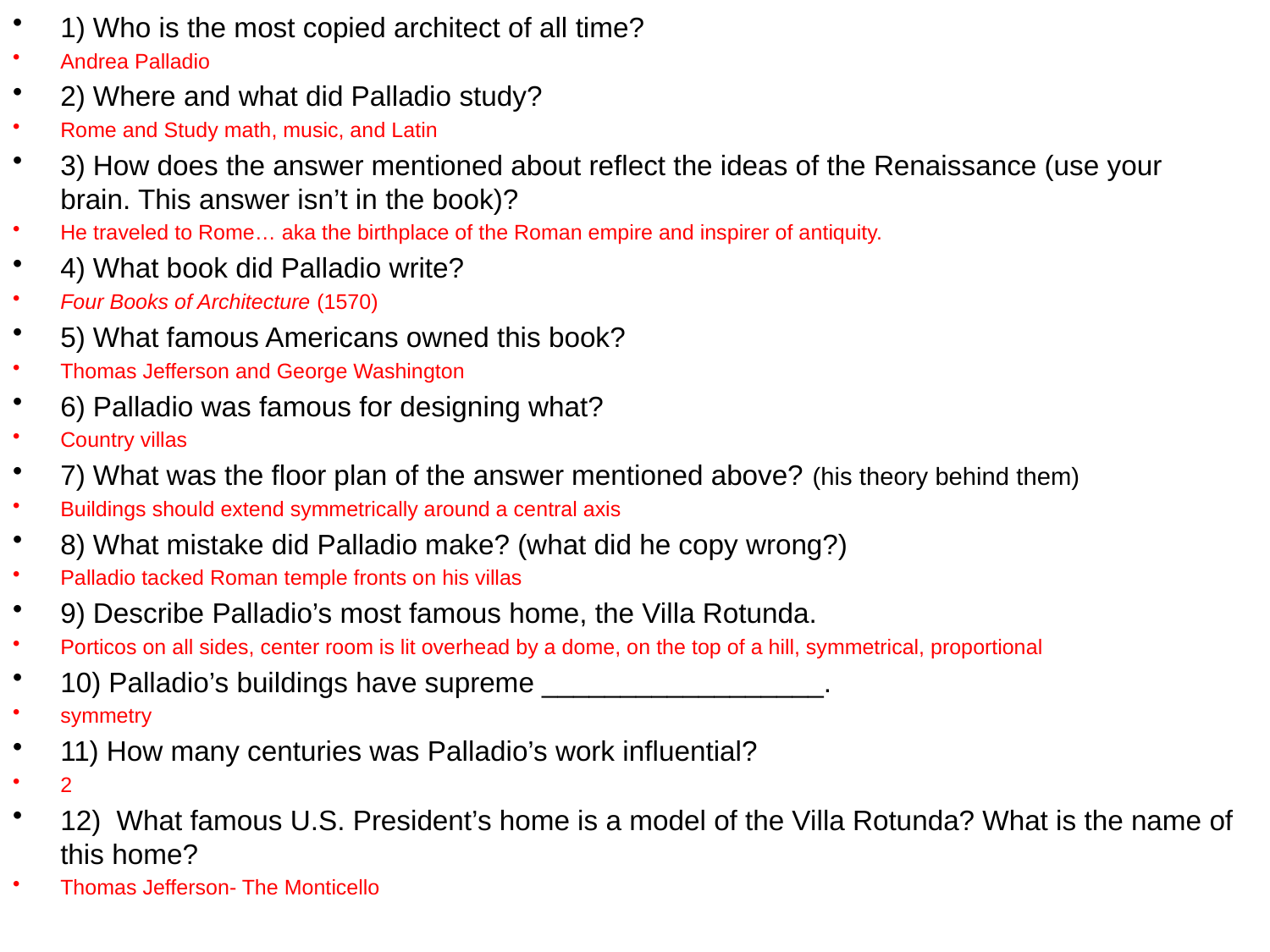

1) Who is the most copied architect of all time?
Andrea Palladio
2) Where and what did Palladio study?
Rome and Study math, music, and Latin
3) How does the answer mentioned about reflect the ideas of the Renaissance (use your brain. This answer isn’t in the book)?
He traveled to Rome… aka the birthplace of the Roman empire and inspirer of antiquity.
4) What book did Palladio write?
Four Books of Architecture (1570)
5) What famous Americans owned this book?
Thomas Jefferson and George Washington
6) Palladio was famous for designing what?
Country villas
7) What was the floor plan of the answer mentioned above? (his theory behind them)
Buildings should extend symmetrically around a central axis
8) What mistake did Palladio make? (what did he copy wrong?)
Palladio tacked Roman temple fronts on his villas
9) Describe Palladio’s most famous home, the Villa Rotunda.
Porticos on all sides, center room is lit overhead by a dome, on the top of a hill, symmetrical, proportional
10) Palladio’s buildings have supreme __________________.
symmetry
11) How many centuries was Palladio’s work influential?
2
12)  What famous U.S. President’s home is a model of the Villa Rotunda? What is the name of this home?
Thomas Jefferson- The Monticello